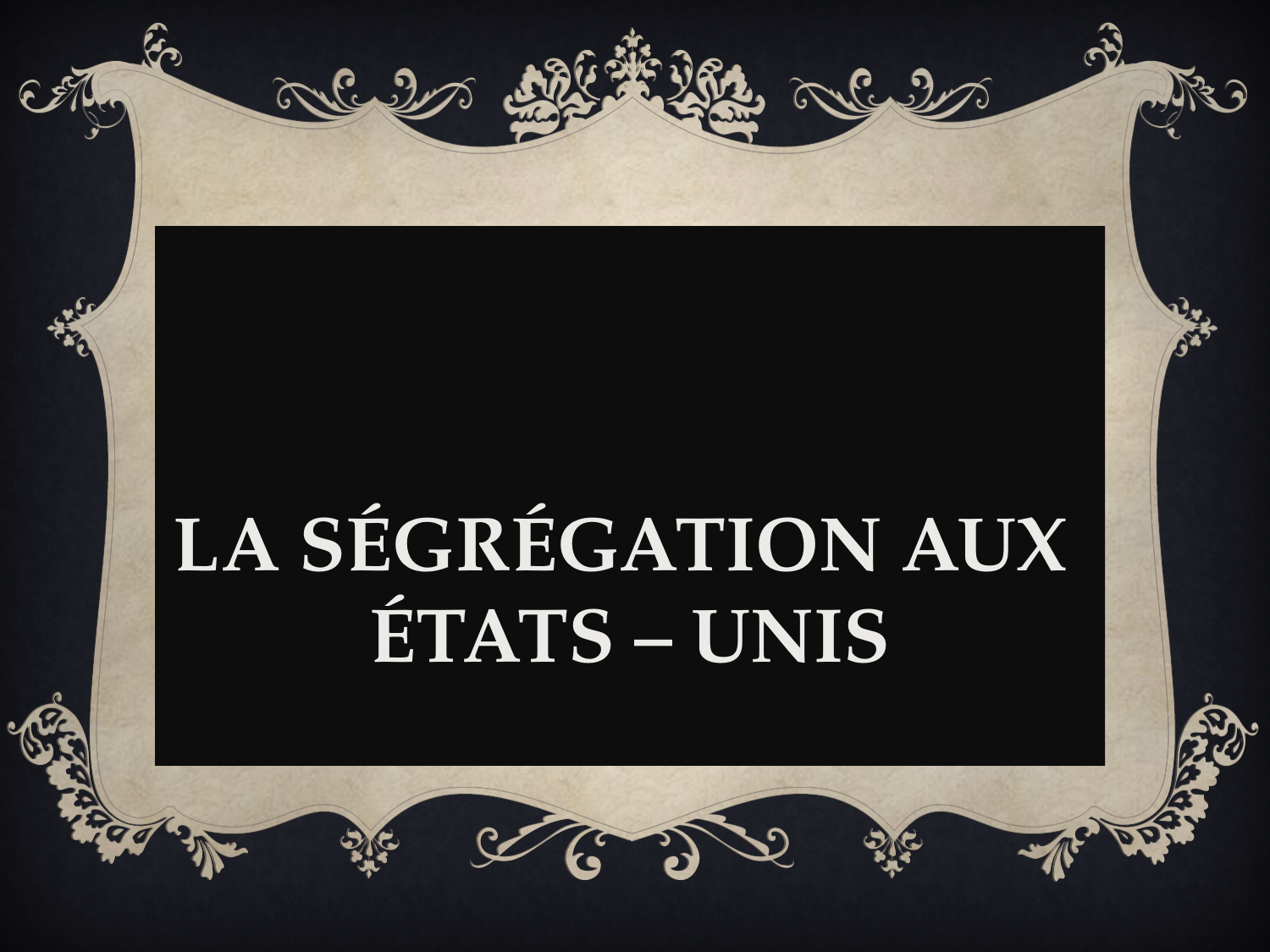

# LA SÉGRÉGATION AUX ÉTATS – UNIS